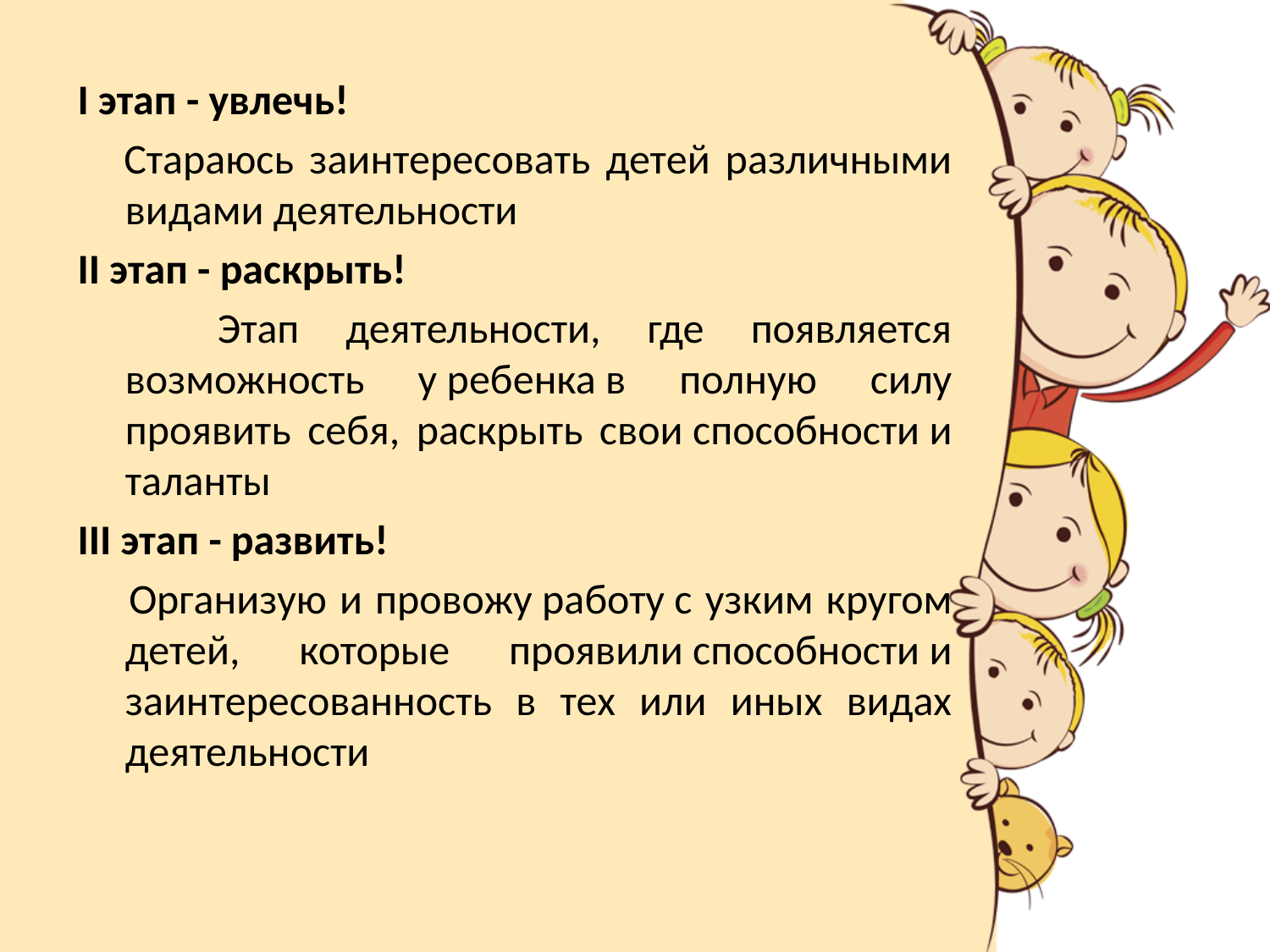

I этап - увлечь!
   Стараюсь заинтересовать детей различными видами деятельности
II этап - раскрыть!
   Этап деятельности, где появляется возможность у ребенка в полную силу проявить себя, раскрыть свои способности и таланты
III этап - развить!
    Организую и провожу работу с узким кругом детей, которые проявили способности и заинтересованность в тех или иных видах деятельности